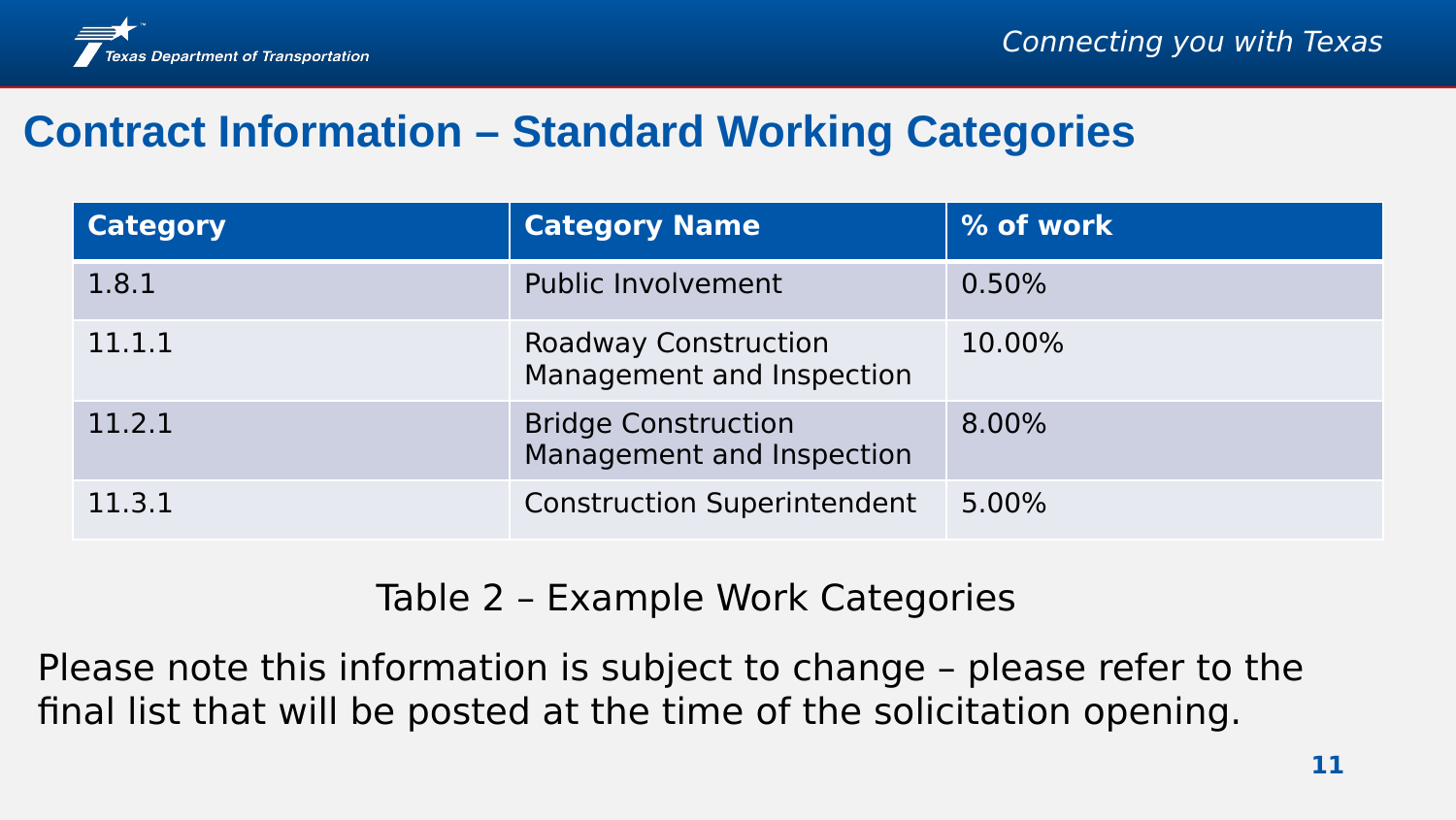

# Contract Information – Standard Working Categories
| Category | Category Name | % of work |
| --- | --- | --- |
| 1.8.1 | Public Involvement | 0.50% |
| 11.1.1 | Roadway Construction Management and Inspection | 10.00% |
| 11.2.1 | Bridge Construction Management and Inspection | 8.00% |
| 11.3.1 | Construction Superintendent | 5.00% |
Table 2 – Example Work Categories
Please note this information is subject to change – please refer to the final list that will be posted at the time of the solicitation opening.